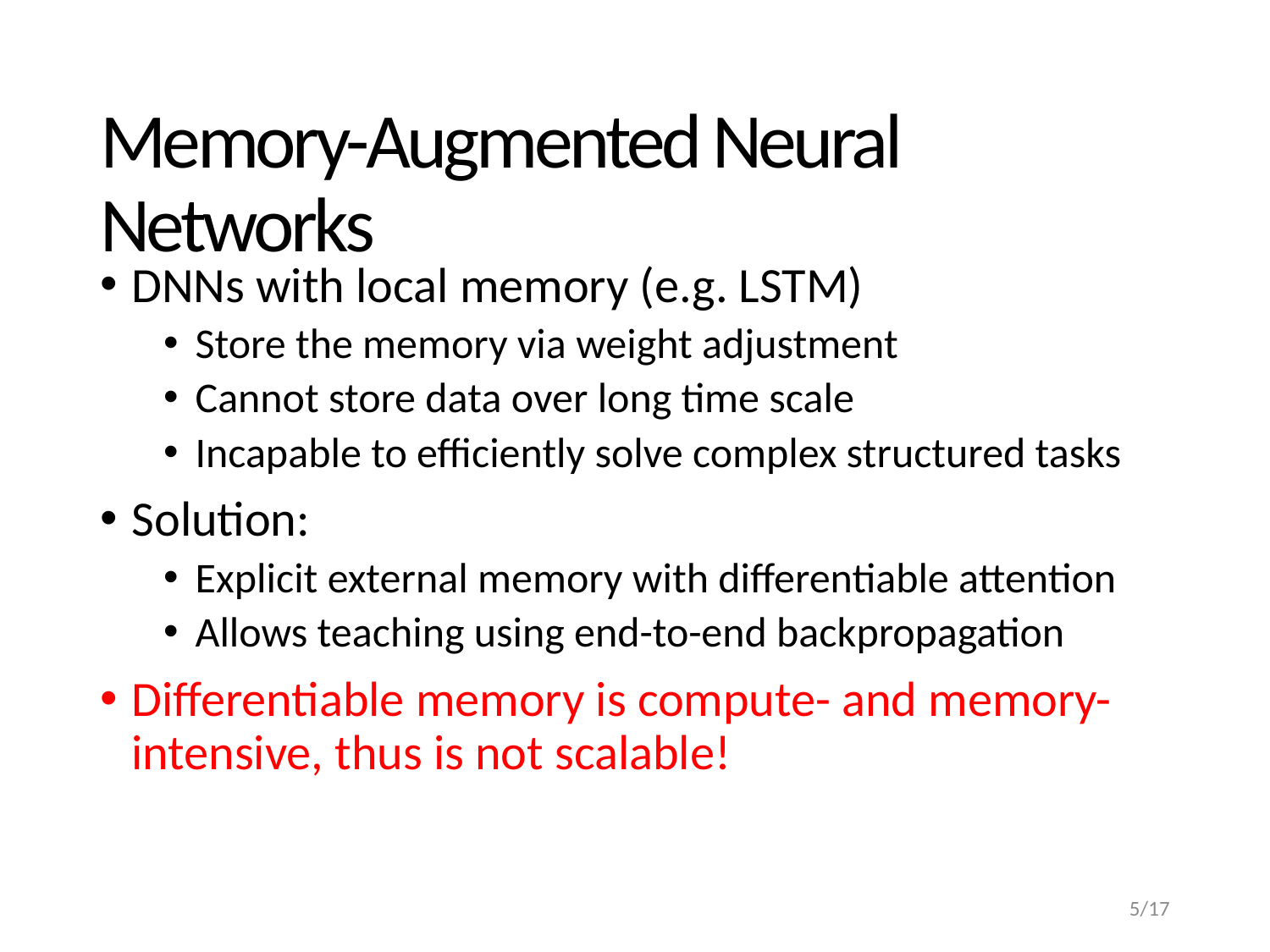

# Memory-Augmented Neural Networks
DNNs with local memory (e.g. LSTM)
Store the memory via weight adjustment
Cannot store data over long time scale
Incapable to efficiently solve complex structured tasks
Solution:
Explicit external memory with differentiable attention
Allows teaching using end-to-end backpropagation
Differentiable memory is compute- and memory-intensive, thus is not scalable!
5/17